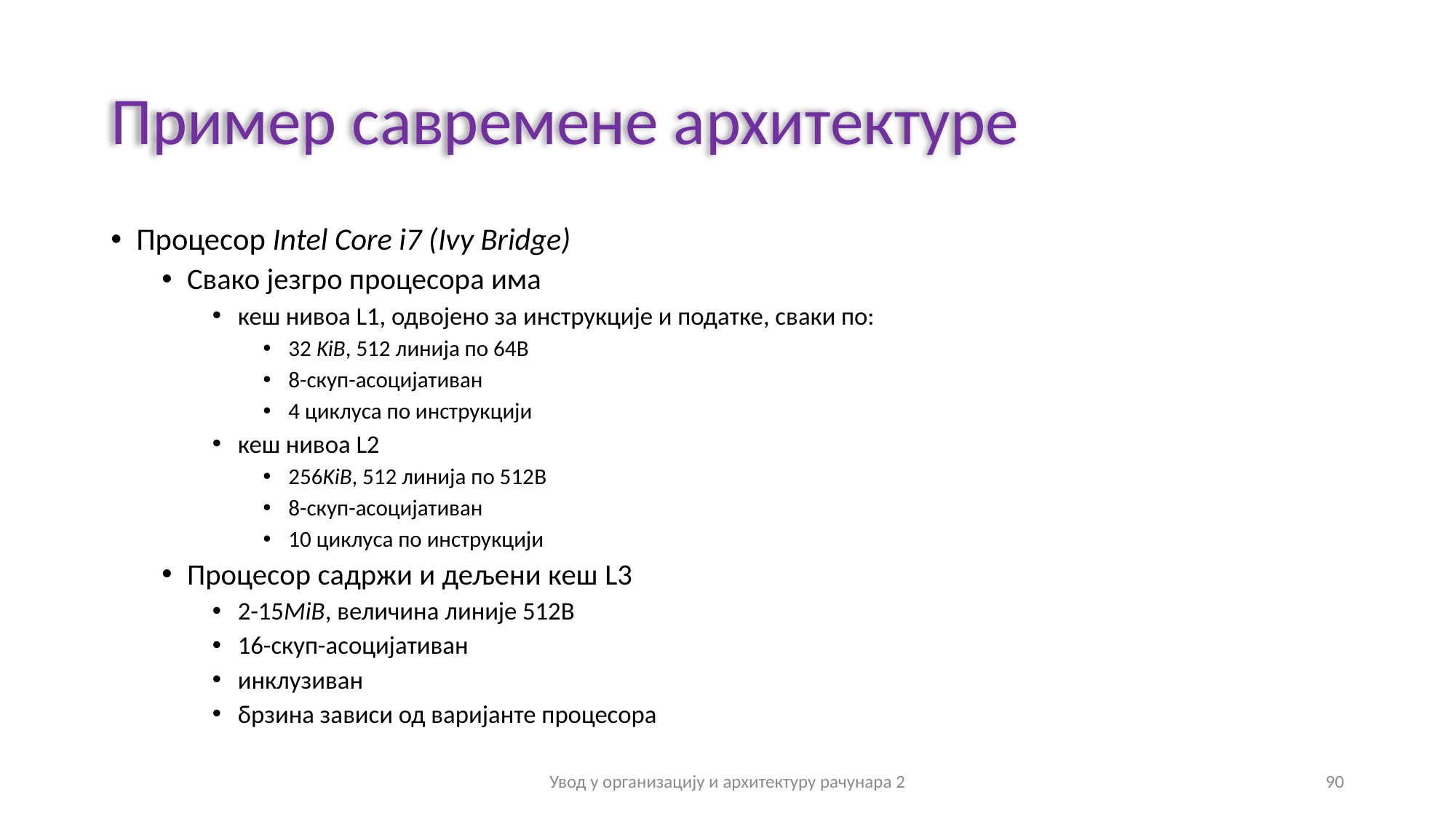

# Пример савремене архитектуре
Процесор Intel Core i7 (Ivy Bridge)
Свако језгро процесора има
кеш нивоа L1, одвојено за инструкције и податке, сваки по:
32 KiB, 512 линија по 64B
8-скуп-асоцијативан
4 циклуса по инструкцији
кеш нивоа L2
256KiB, 512 линија по 512B
8-скуп-асоцијативан
10 циклуса по инструкцији
Процесор садржи и дељени кеш L3
2-15MiB, величина линије 512B
16-скуп-асоцијативан
инклузиван
брзина зависи од варијанте процесора
Увод у организацију и архитектуру рачунара 2
90